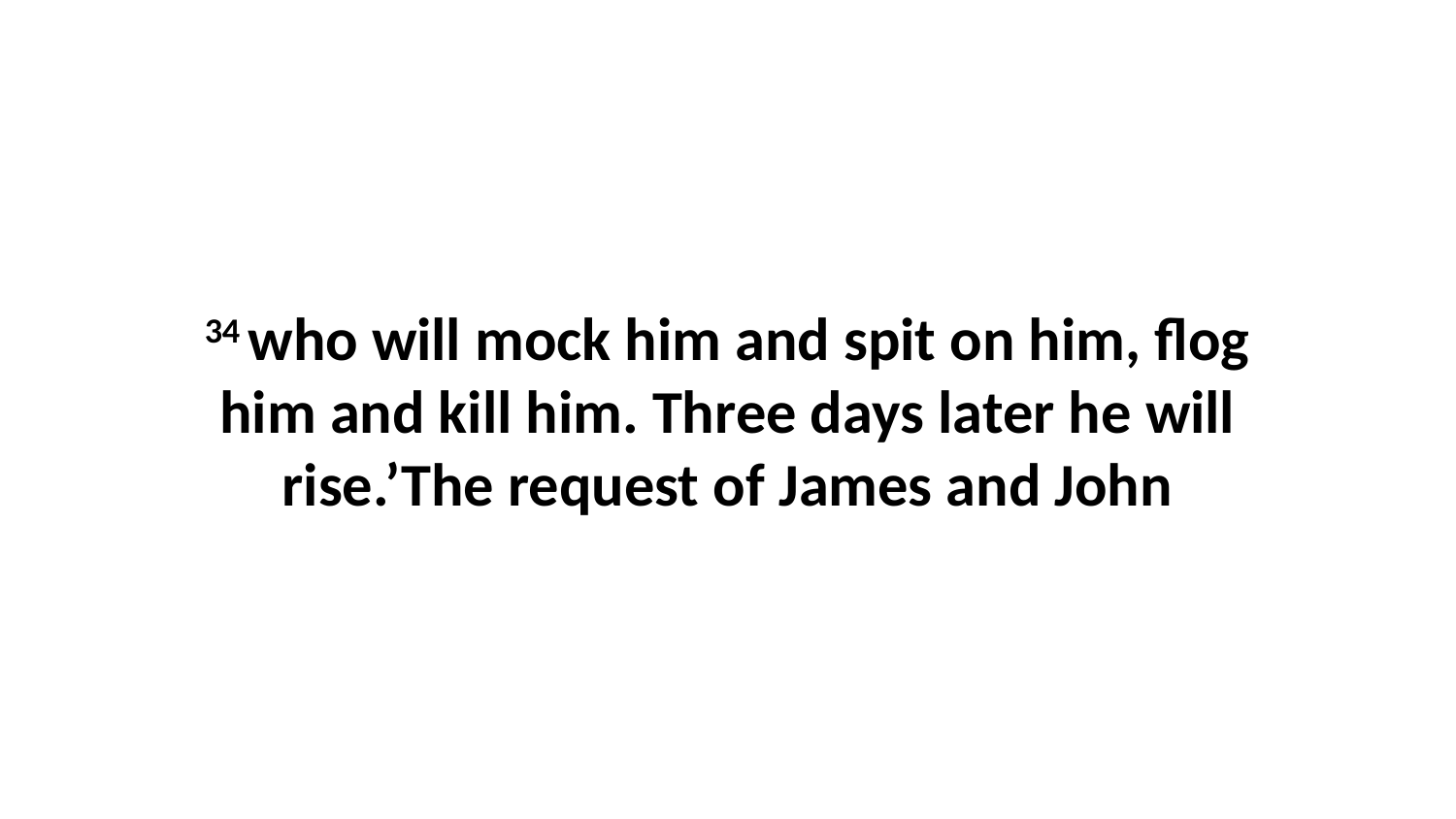

34 who will mock him and spit on him, flog him and kill him. Three days later he will rise.’The request of James and John